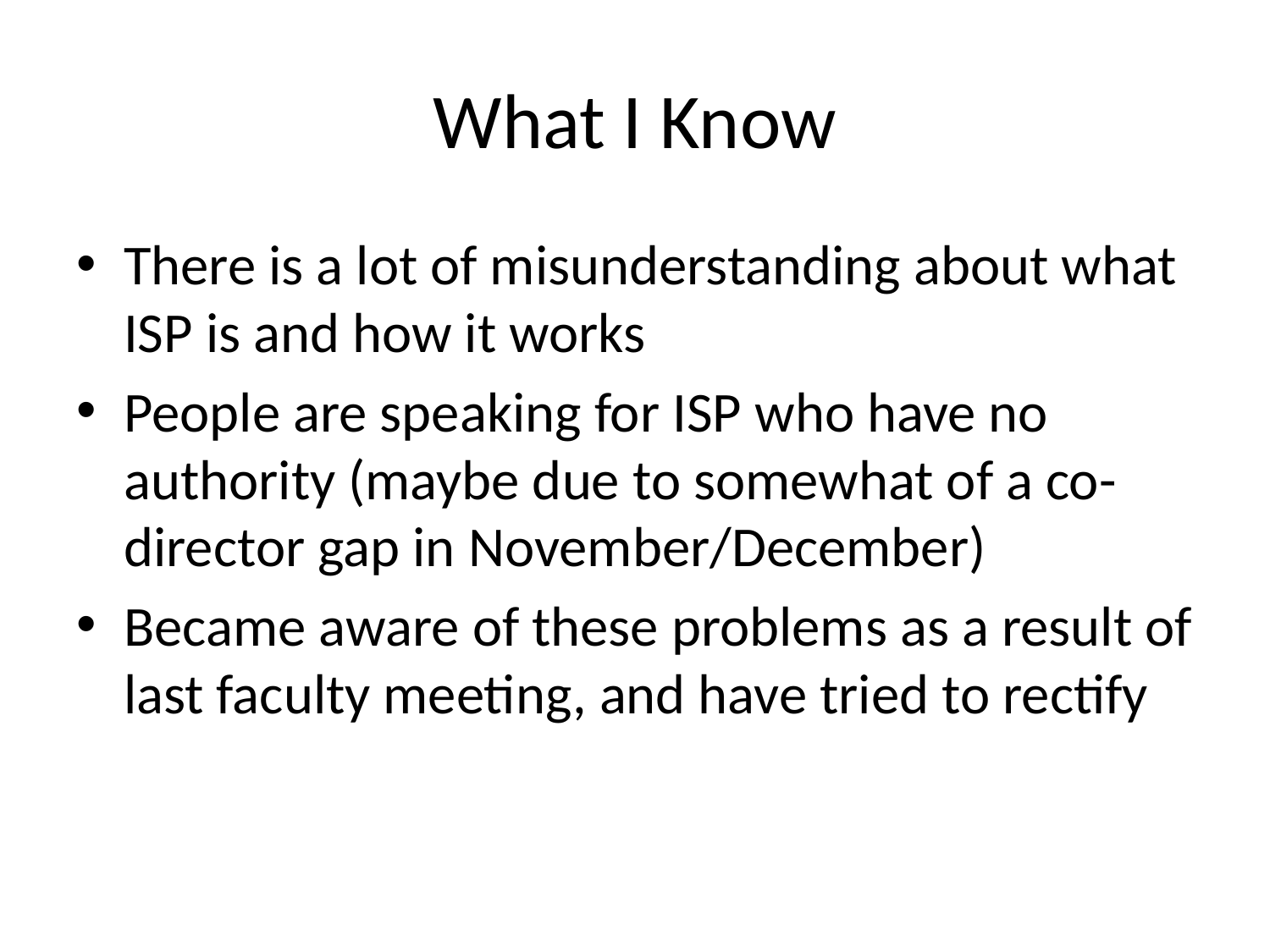

# What I Know
There is a lot of misunderstanding about what ISP is and how it works
People are speaking for ISP who have no authority (maybe due to somewhat of a co-director gap in November/December)
Became aware of these problems as a result of last faculty meeting, and have tried to rectify